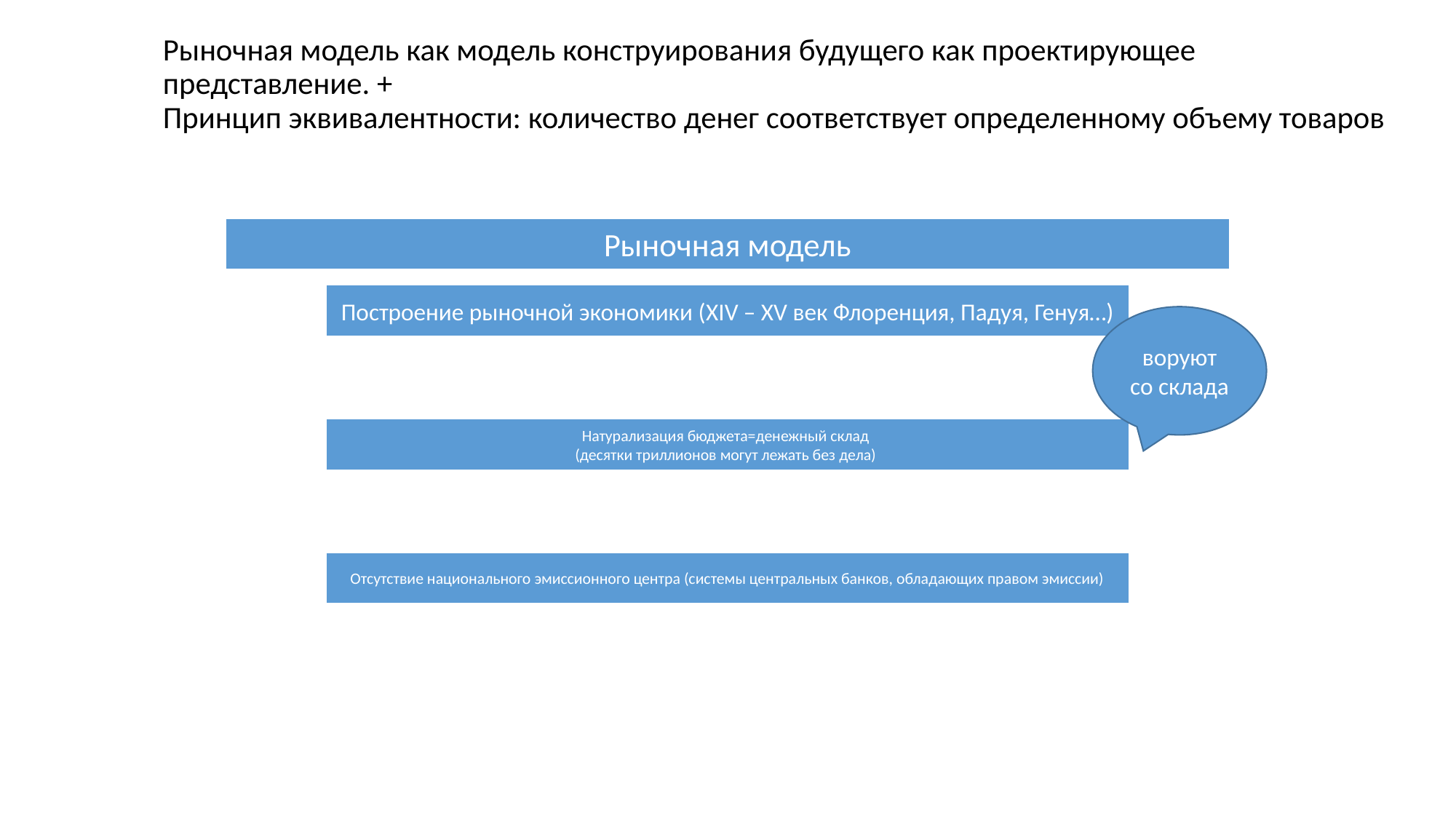

# Рыночная модель как модель конструирования будущего как проектирующее представление. + Принцип эквивалентности: количество денег соответствует определенному объему товаров
Рыночная модель
Построение рыночной экономики (XIV – XV век Флоренция, Падуя, Генуя…)
Натурализация бюджета=денежный склад
(десятки триллионов могут лежать без дела)
Отсутствие национального эмиссионного центра (системы центральных банков, обладающих правом эмиссии)
воруют со склада